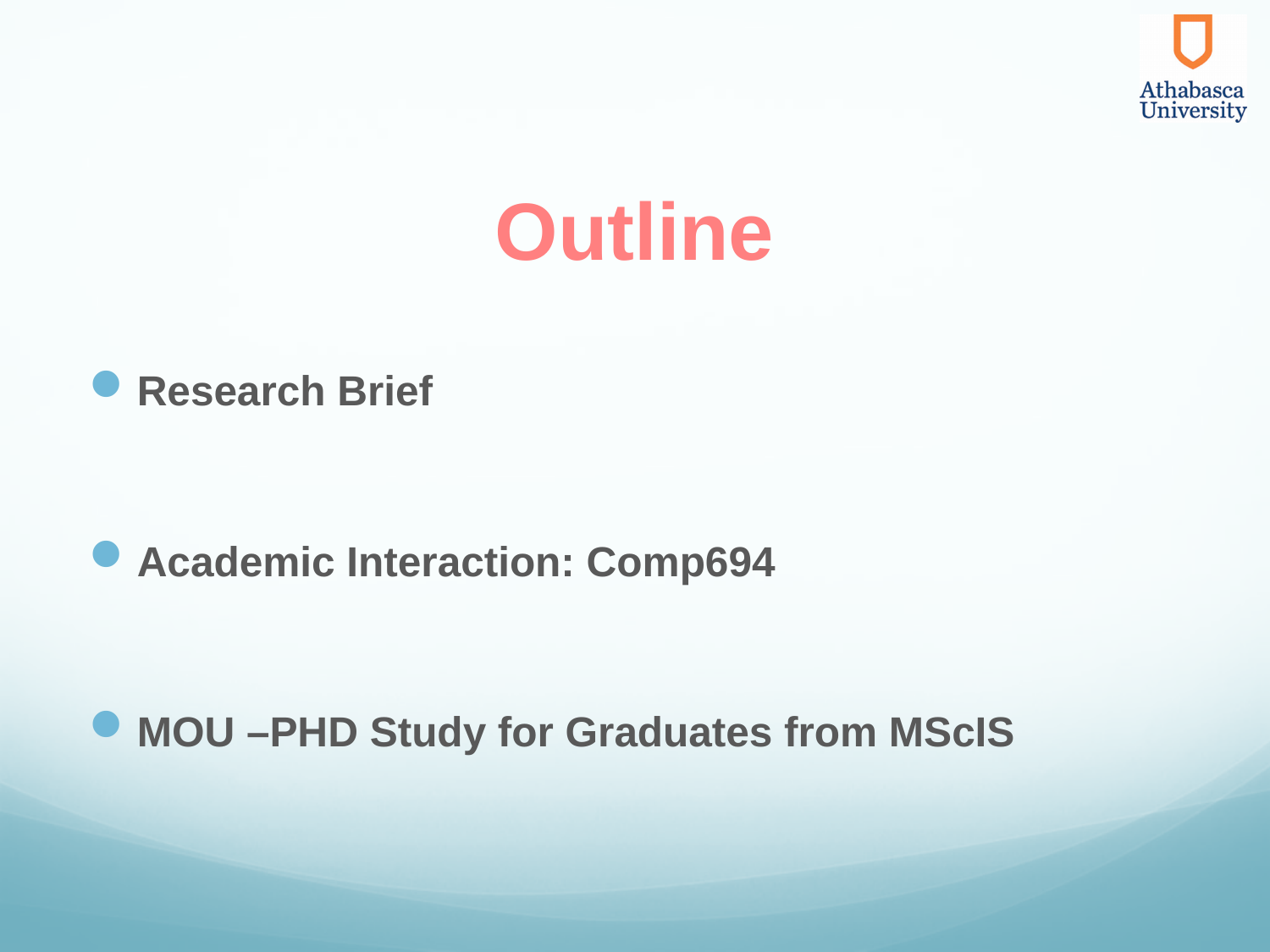

# Outline
Research Brief

Academic Interaction: Comp694

MOU –PHD Study for Graduates from MScIS